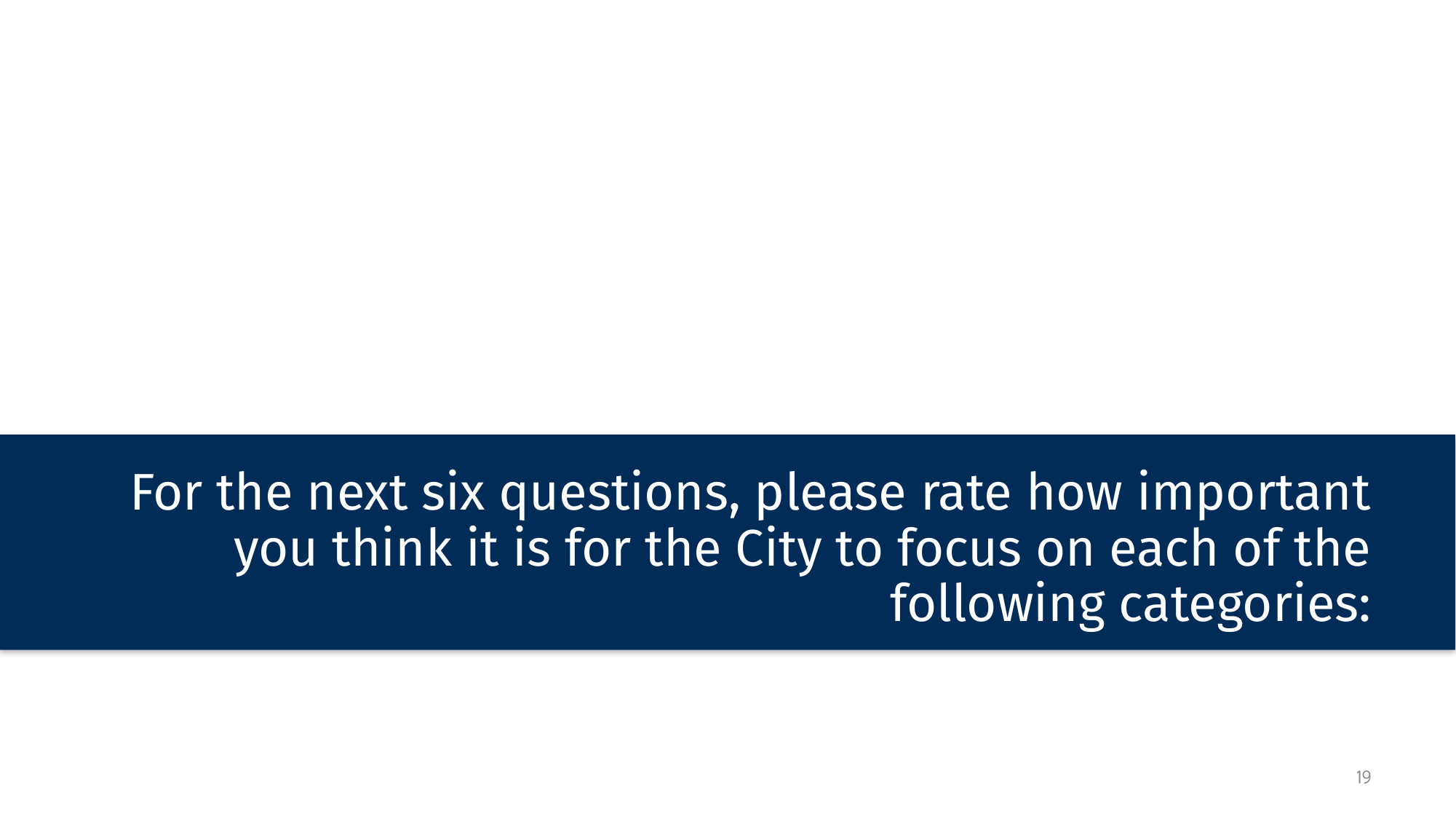

For the next six questions, please rate how important you think it is for the City to focus on each of the following categories:

19